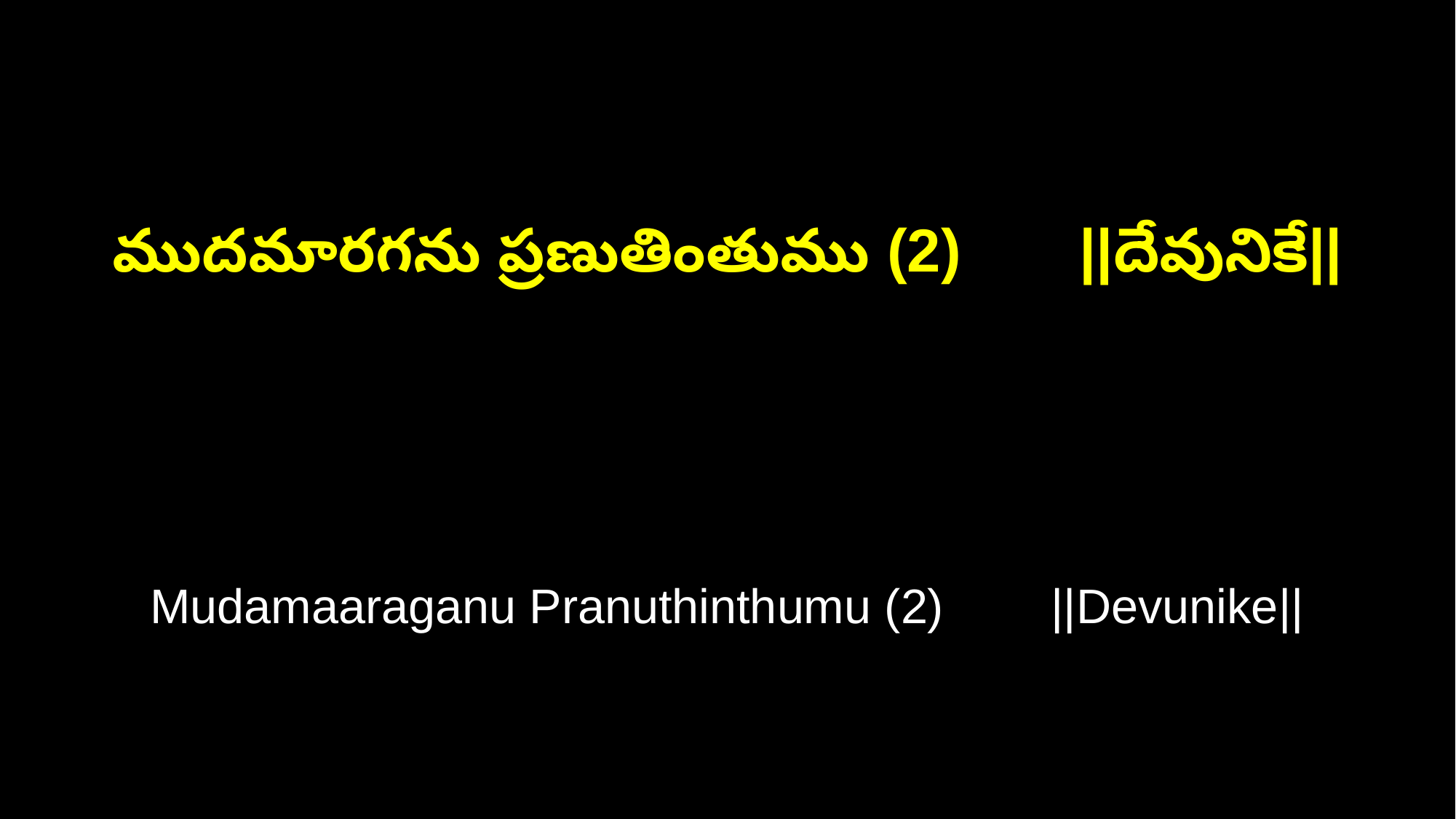

ముదమారగను ప్రణుతింతుము (2)       ||దేవునికే||
Mudamaaraganu Pranuthinthumu (2)        ||Devunike||